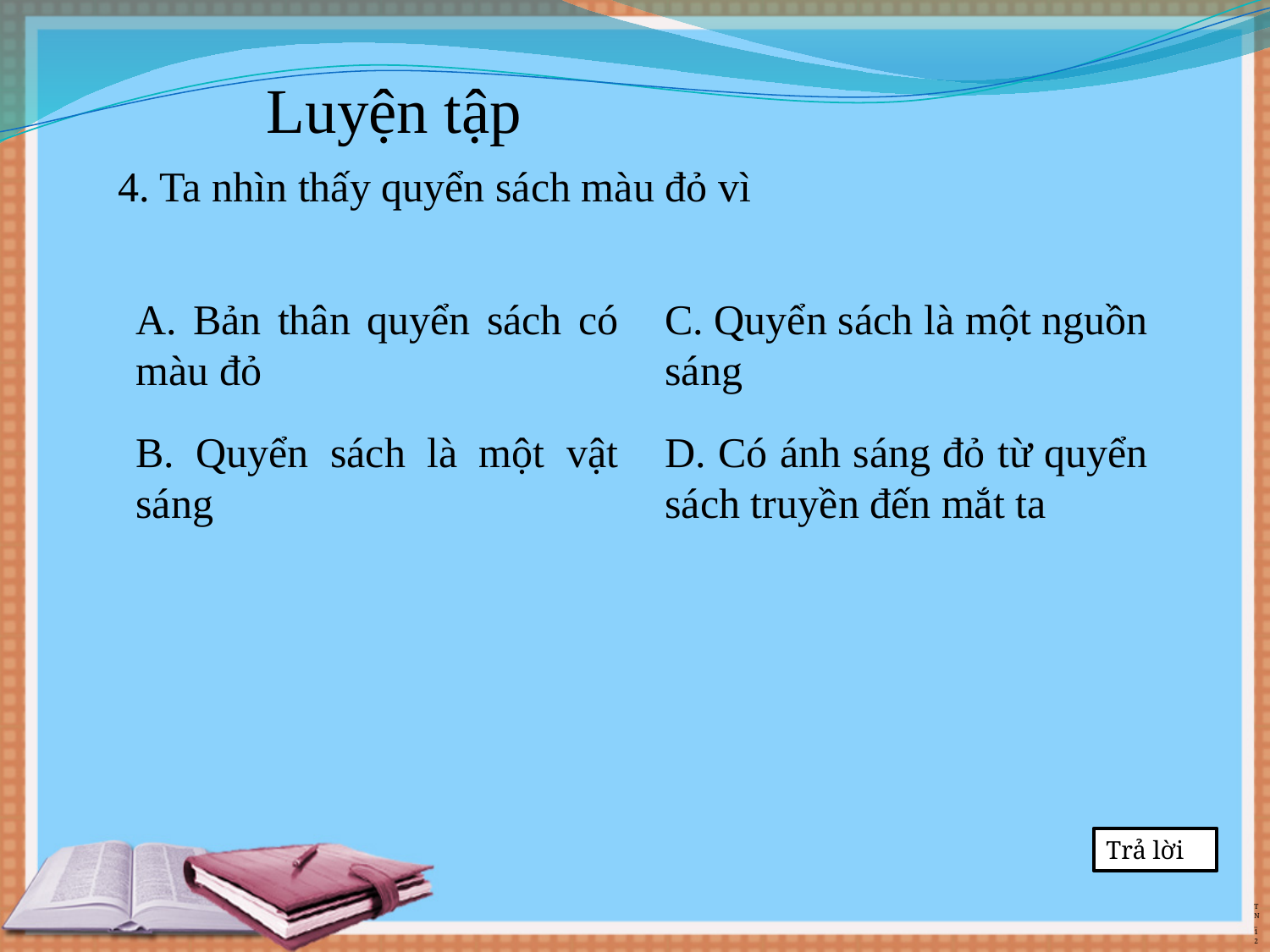

Luyện tập
4. Ta nhìn thấy quyển sách màu đỏ vì

A. Bản thân quyển sách có màu đỏ
C. Quyển sách là một nguồn sáng
B. Quyển sách là một vật sáng
D. Có ánh sáng đỏ từ quyển sách truyền đến mắt ta
Trả lời
TN_12